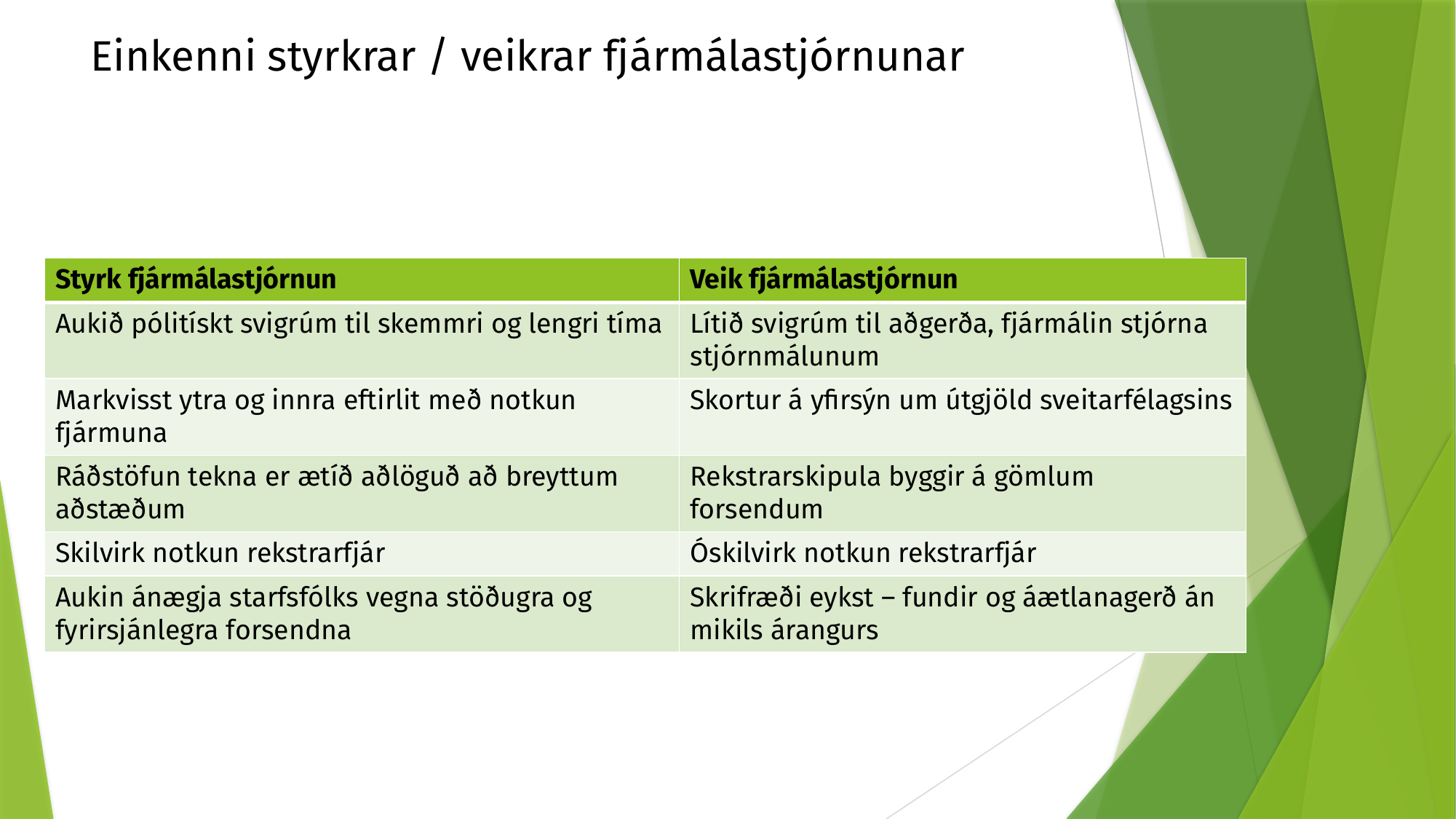

# Einkenni styrkrar / veikrar fjármálastjórnunar
| Styrk fjármálastjórnun | Veik fjármálastjórnun |
| --- | --- |
| Aukið pólitískt svigrúm til skemmri og lengri tíma | Lítið svigrúm til aðgerða, fjármálin stjórna stjórnmálunum |
| Markvisst ytra og innra eftirlit með notkun fjármuna | Skortur á yfirsýn um útgjöld sveitarfélagsins |
| Ráðstöfun tekna er ætíð aðlöguð að breyttum aðstæðum | Rekstrarskipula byggir á gömlum forsendum |
| Skilvirk notkun rekstrarfjár | Óskilvirk notkun rekstrarfjár |
| Aukin ánægja starfsfólks vegna stöðugra og fyrirsjánlegra forsendna | Skrifræði eykst – fundir og áætlanagerð án mikils árangurs |